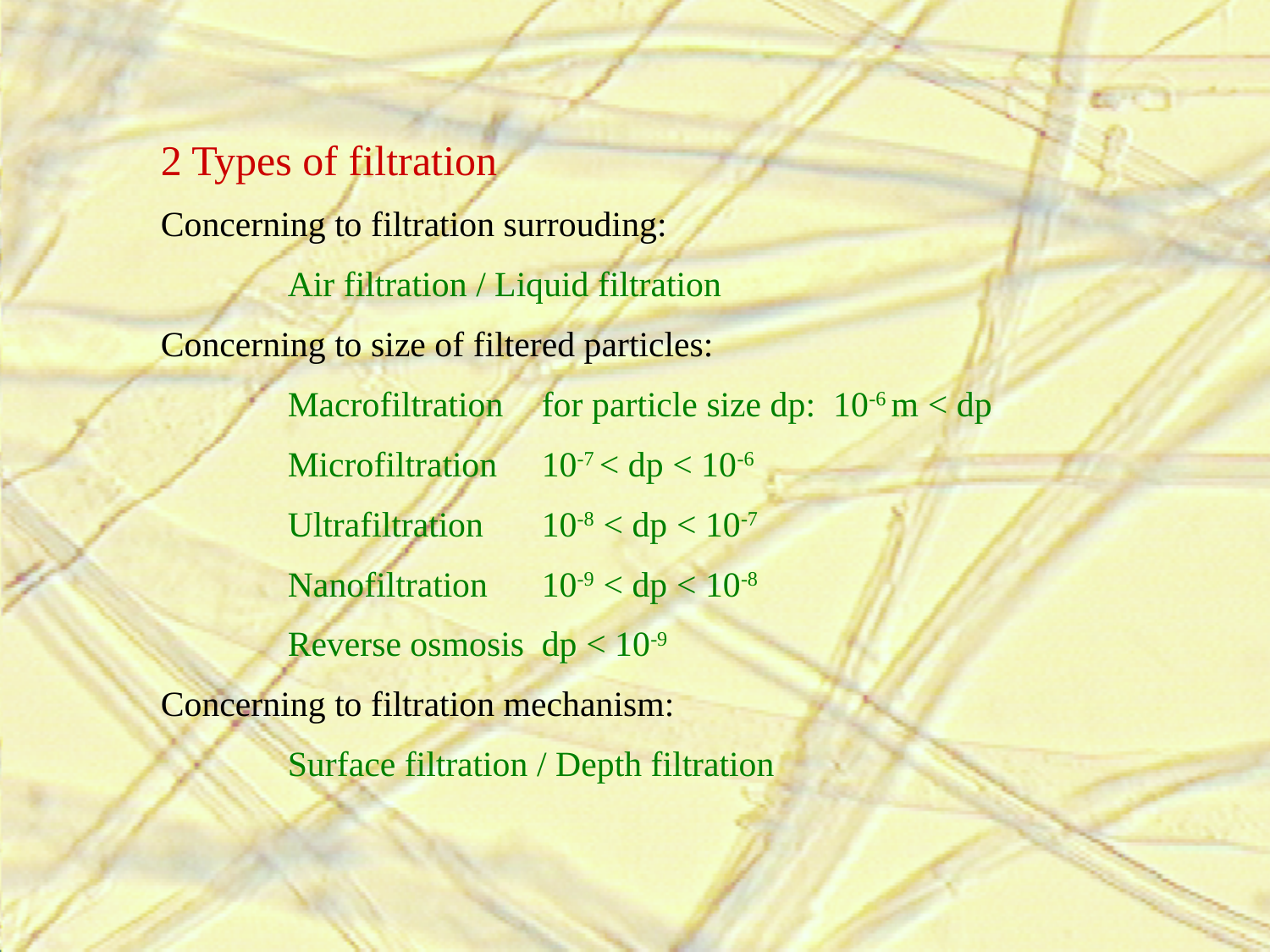

2 Types of filtration
Concerning to filtration surrouding:
	Air filtration / Liquid filtration
Concerning to size of filtered particles:
	Macrofiltration 	for particle size dp:  10-6 m < dp
	Microfiltration	10-7 < dp < 10-6
	Ultrafiltration 	10-8 < dp < 10-7
	Nanofiltration	10-9 < dp < 10-8
	Reverse osmosis	dp < 10-9
Concerning to filtration mechanism:
	Surface filtration / Depth filtration